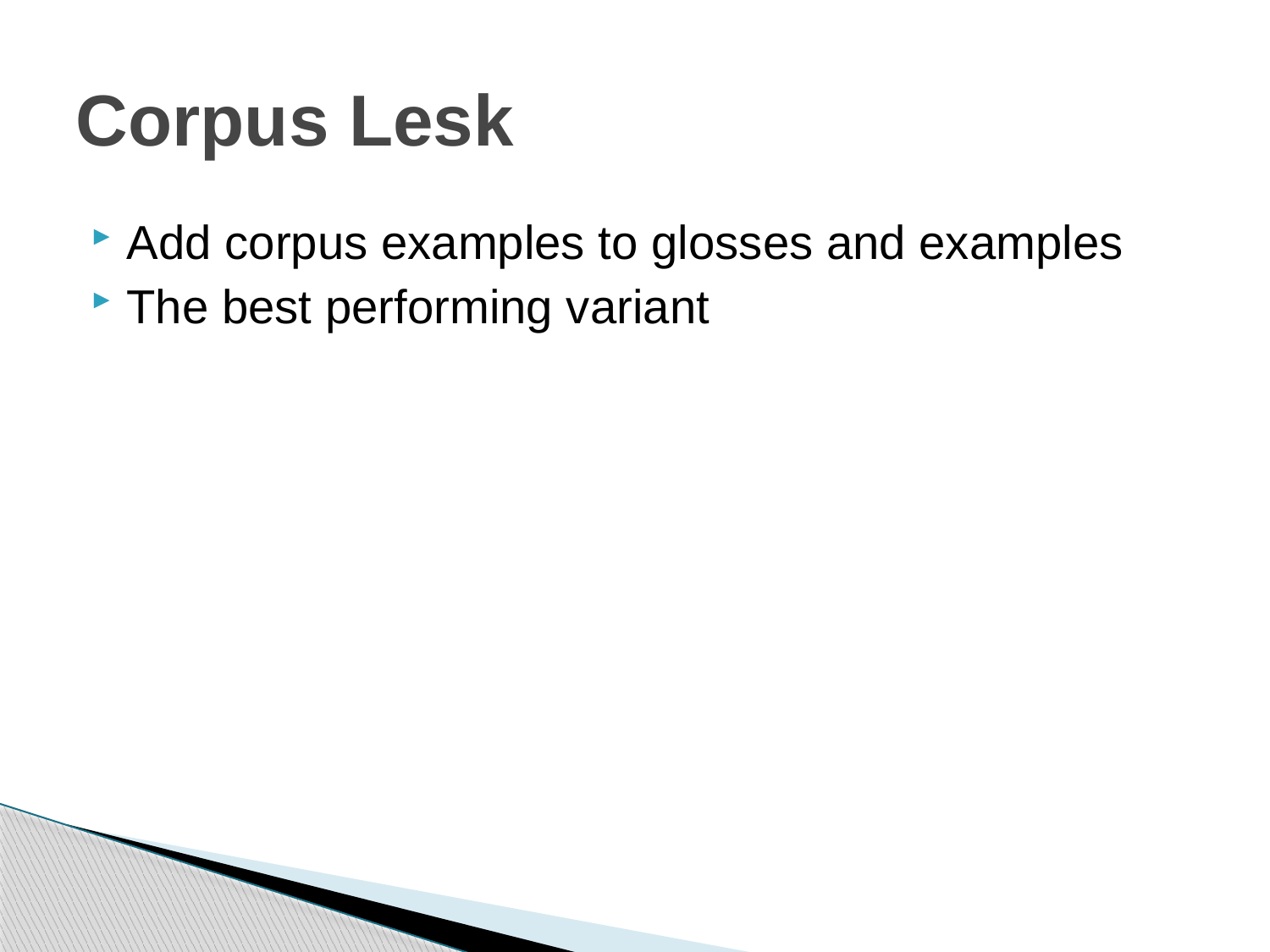

# Corpus Lesk
Add corpus examples to glosses and examples
The best performing variant